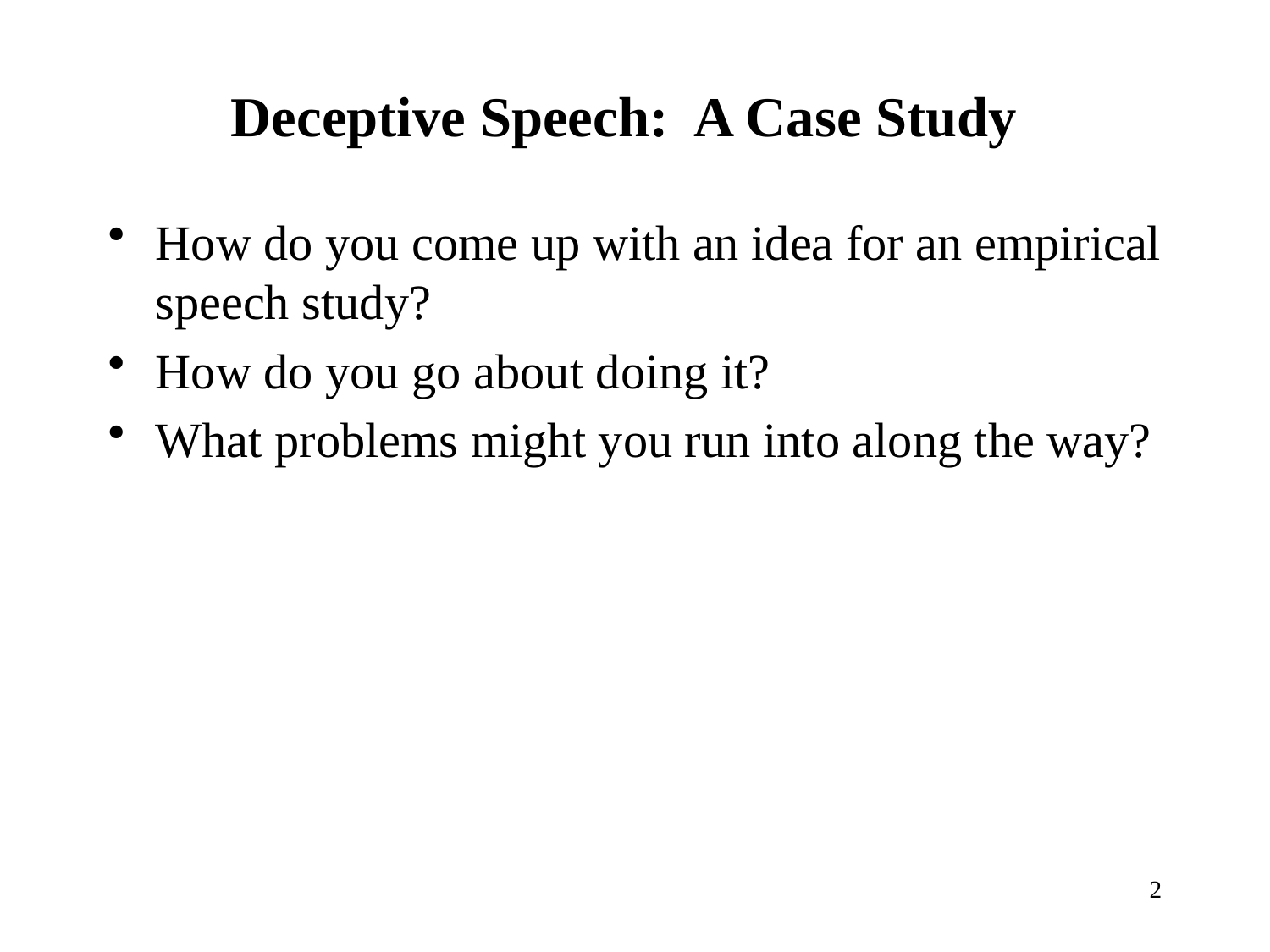

# Deceptive Speech:  A Case Study
How do you come up with an idea for an empirical speech study?
How do you go about doing it?
What problems might you run into along the way?
2